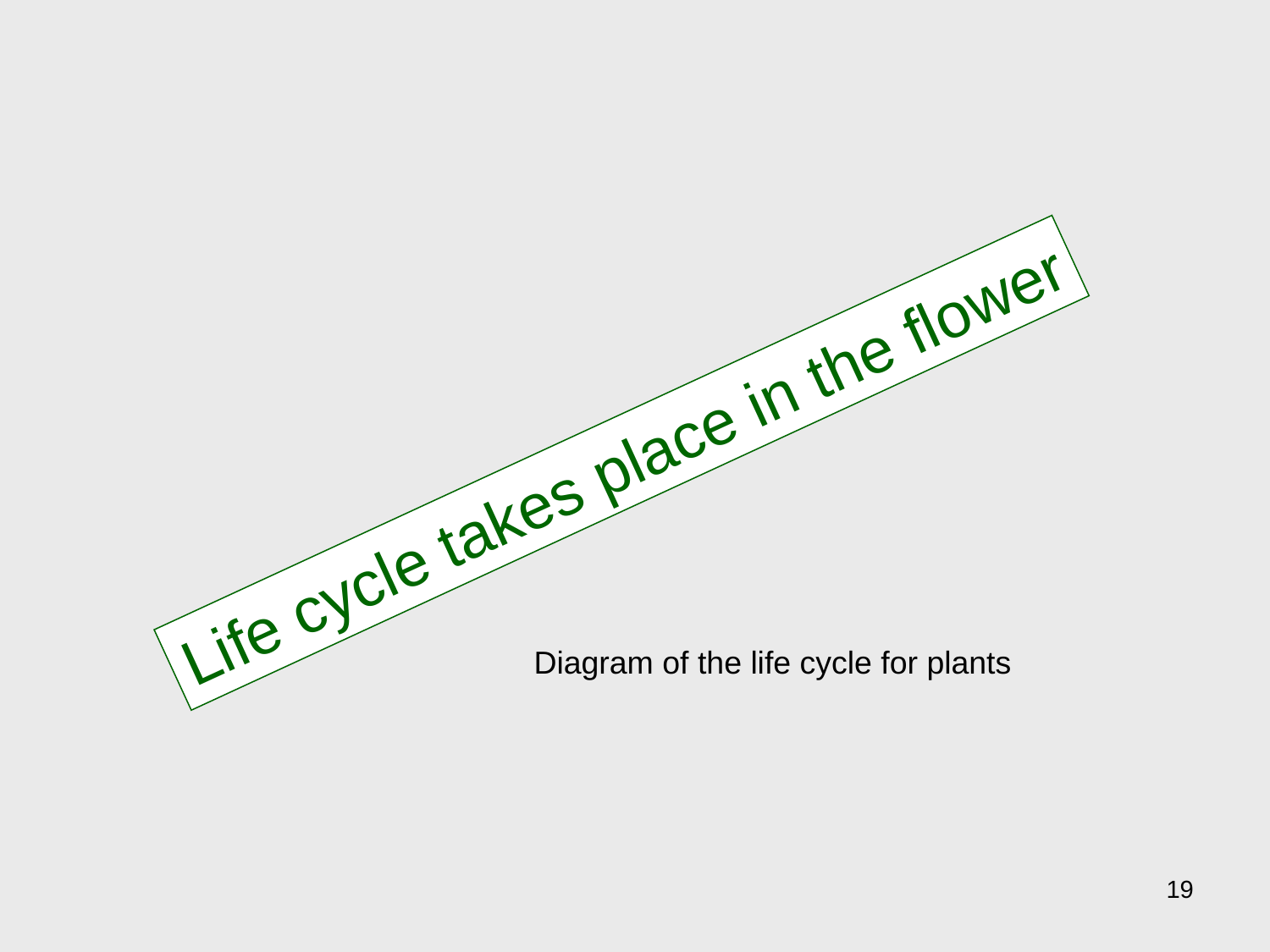

Life cycle takes place in the flower
Diagram of the life cycle for plants
19